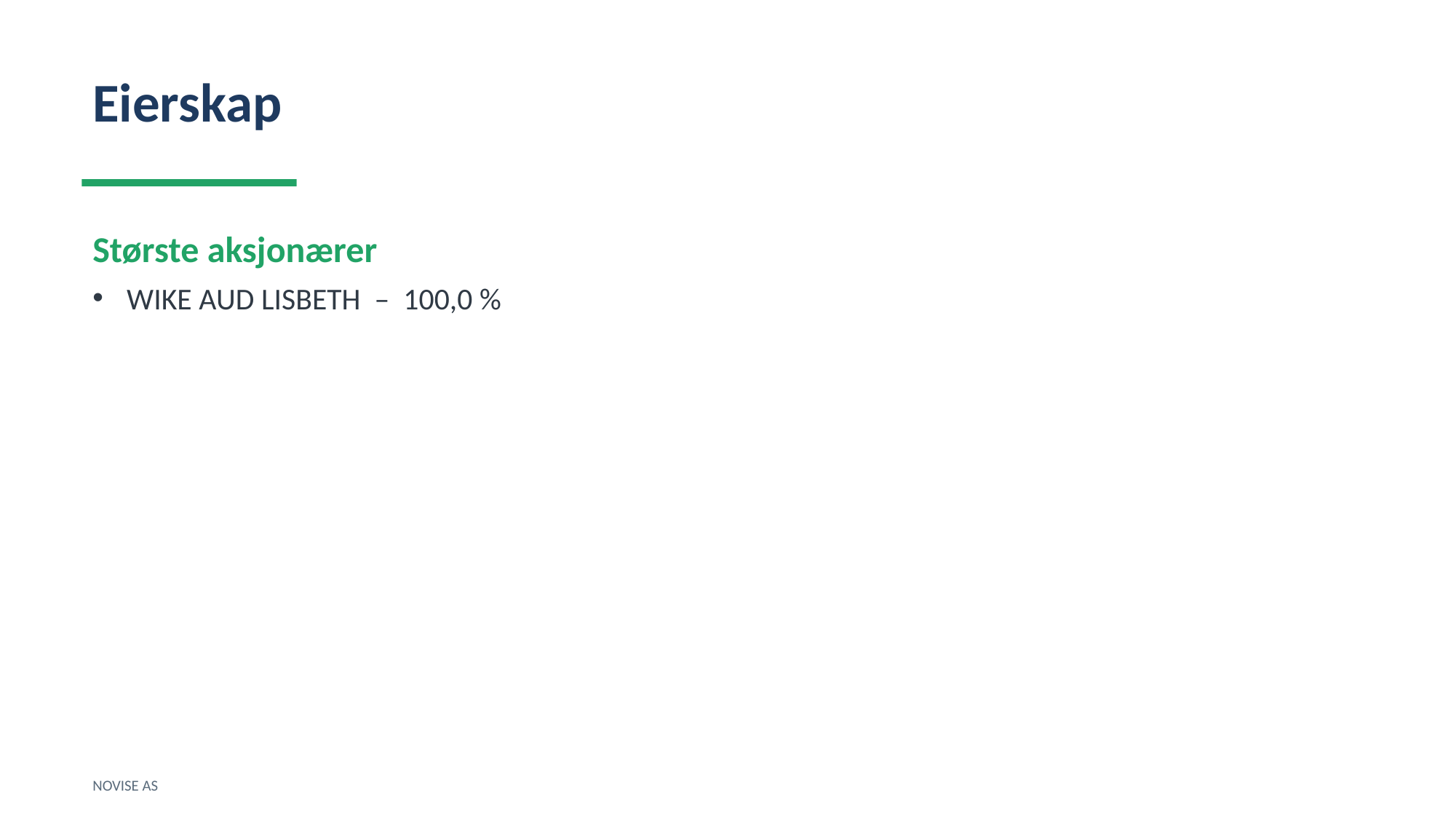

Eierskap

Største aksjonærer
WIKE AUD LISBETH  –  100,0 %
NOVISE AS